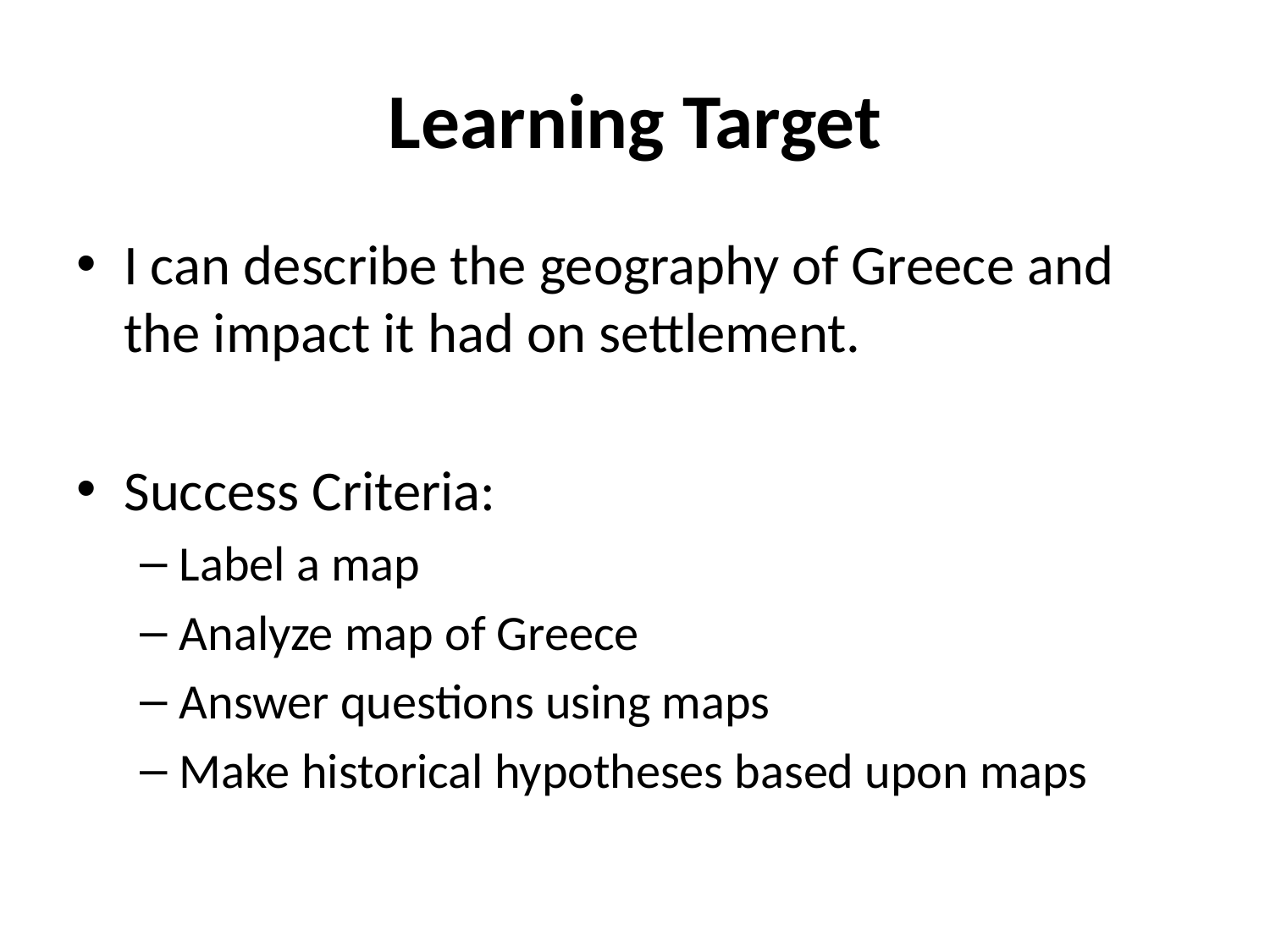

# Learning Target
I can describe the geography of Greece and the impact it had on settlement.

Success Criteria:
Label a map
Analyze map of Greece
Answer questions using maps
Make historical hypotheses based upon maps